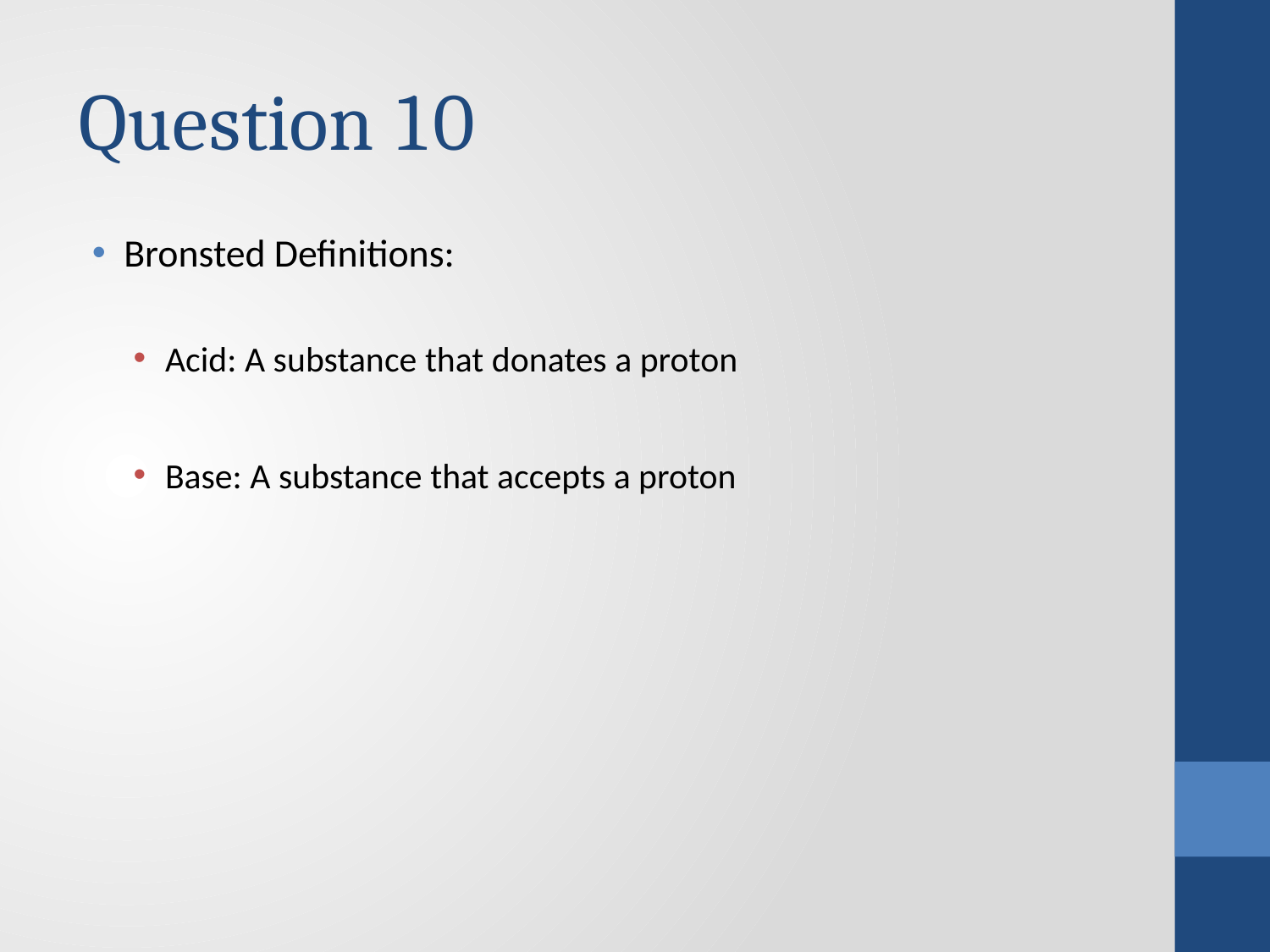

# Question 10
Bronsted Definitions:

Acid: A substance that donates a proton

Base: A substance that accepts a proton